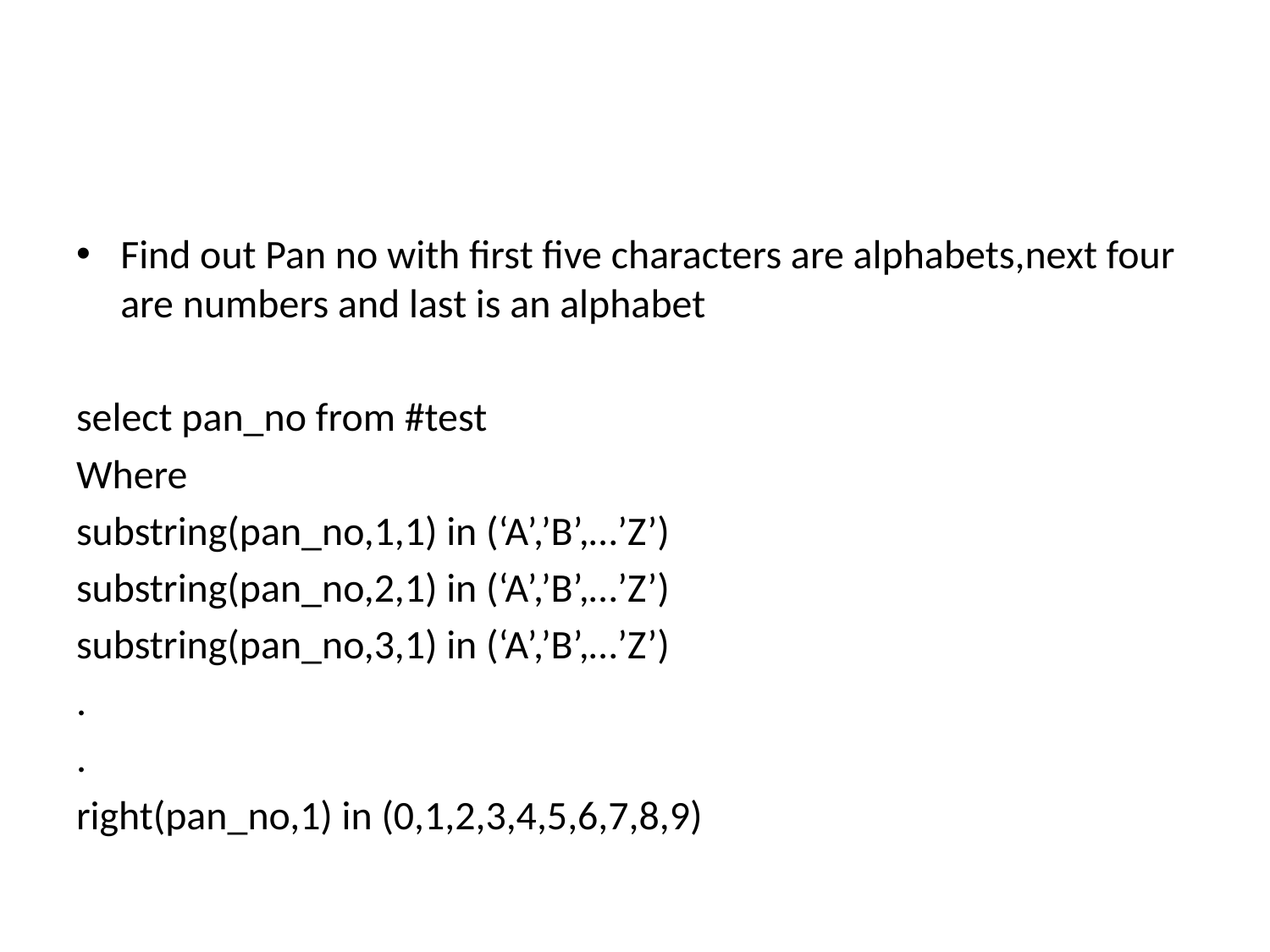

#
Find out Pan no with first five characters are alphabets,next four are numbers and last is an alphabet

select pan_no from #test
Where
substring(pan_no,1,1) in (‘A’,’B’,…’Z’)
substring(pan_no,2,1) in (‘A’,’B’,…’Z’)
substring(pan_no,3,1) in (‘A’,’B’,…’Z’)
.
.
right(pan_no,1) in (0,1,2,3,4,5,6,7,8,9)